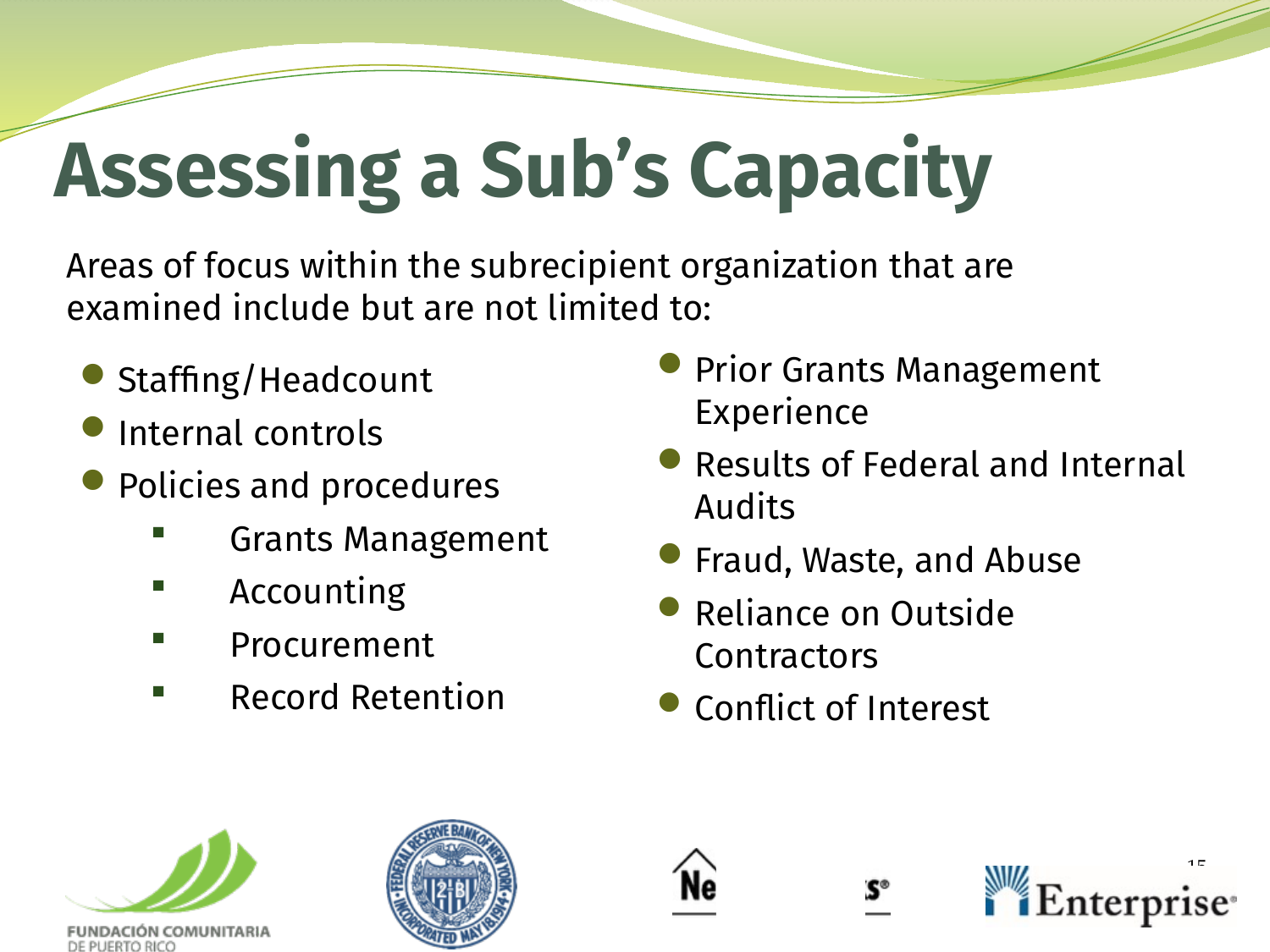

# Assessing a Sub’s Capacity
Areas of focus within the subrecipient organization that are examined include but are not limited to:
Prior Grants Management Experience
Results of Federal and Internal Audits
Fraud, Waste, and Abuse
Reliance on Outside Contractors
Conflict of Interest
Staffing/Headcount
Internal controls
Policies and procedures
Grants Management
Accounting
Procurement
Record Retention
15